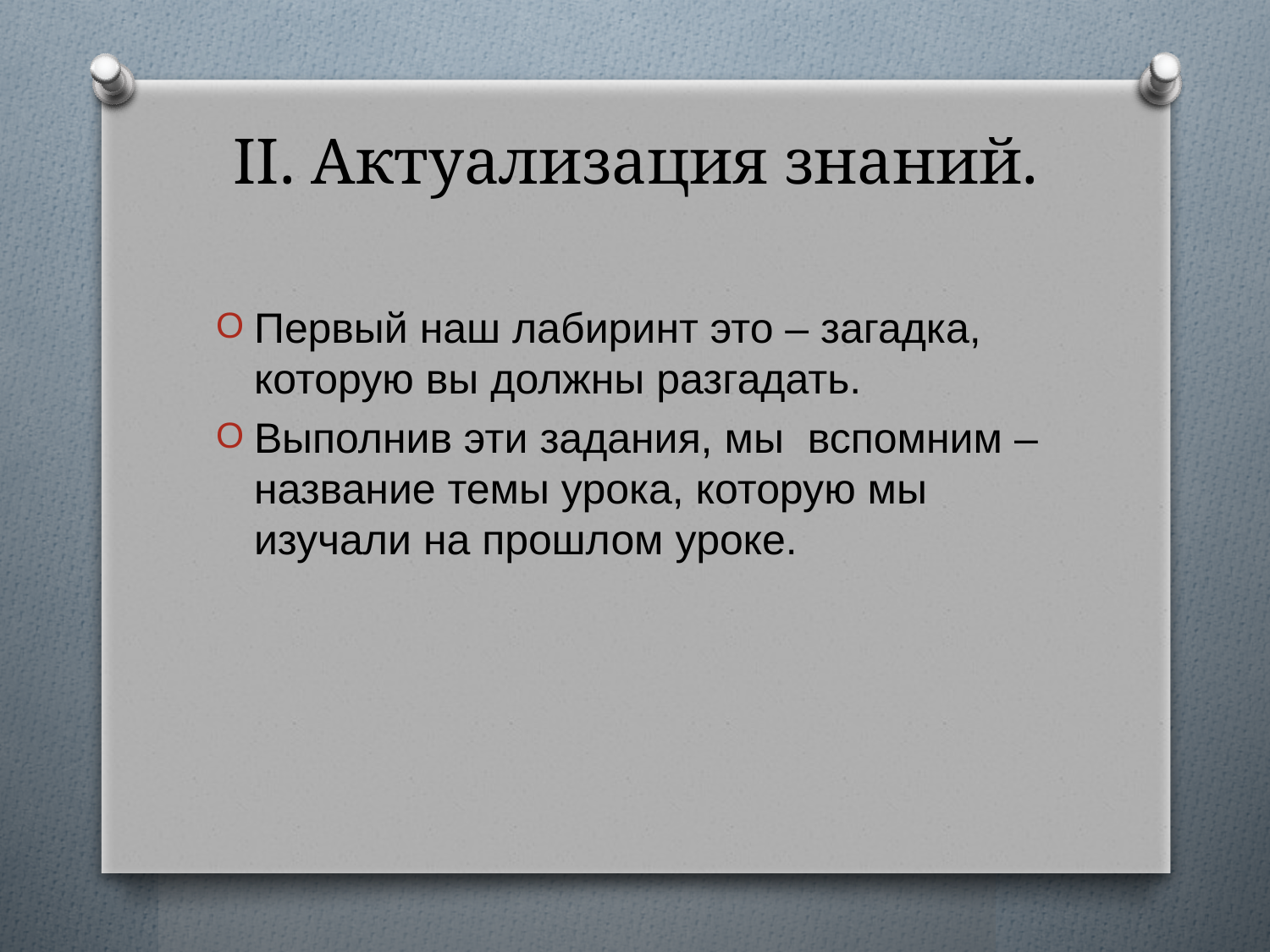

# II. Актуализация знаний.
Первый наш лабиринт это – загадка, которую вы должны разгадать.
Выполнив эти задания, мы  вспомним – название темы урока, которую мы изучали на прошлом уроке.